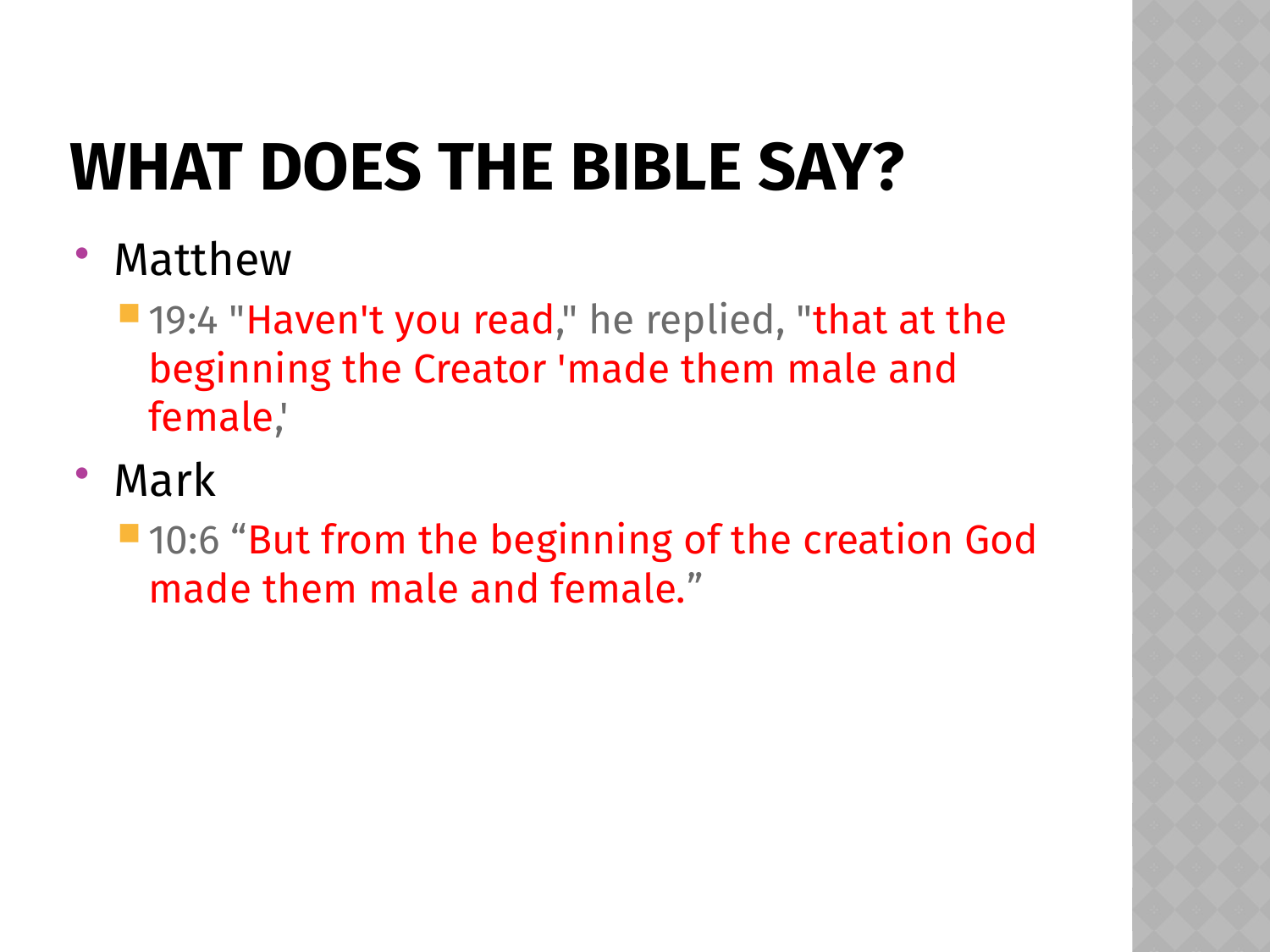

# What Does the Bible Say?
Matthew
19:4 "Haven't you read," he replied, "that at the beginning the Creator 'made them male and female,'
Mark
10:6 “But from the beginning of the creation God made them male and female.”